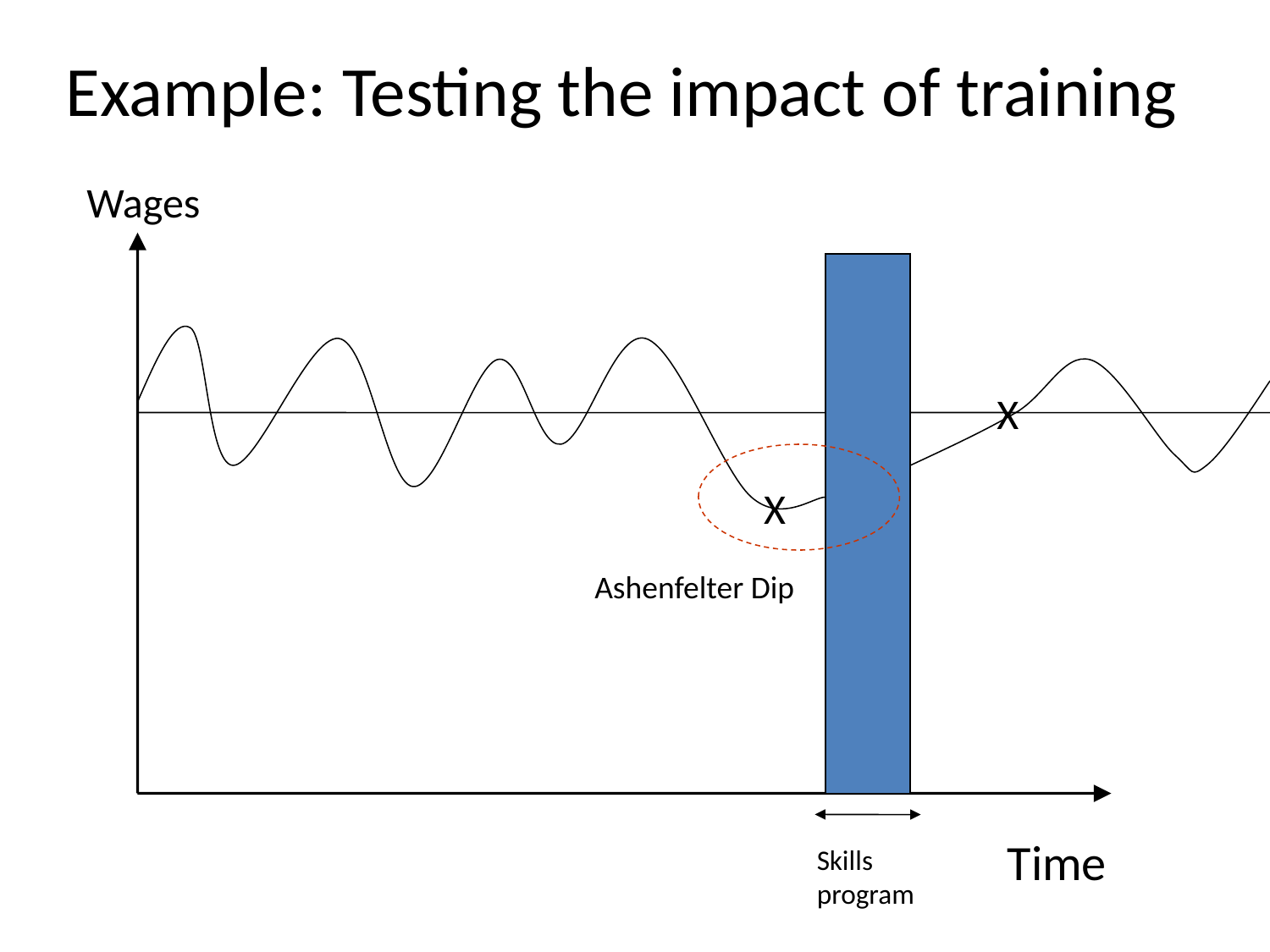

# Example: Testing the impact of training
Wages

X

X
Ashenfelter Dip

Time
Skills program